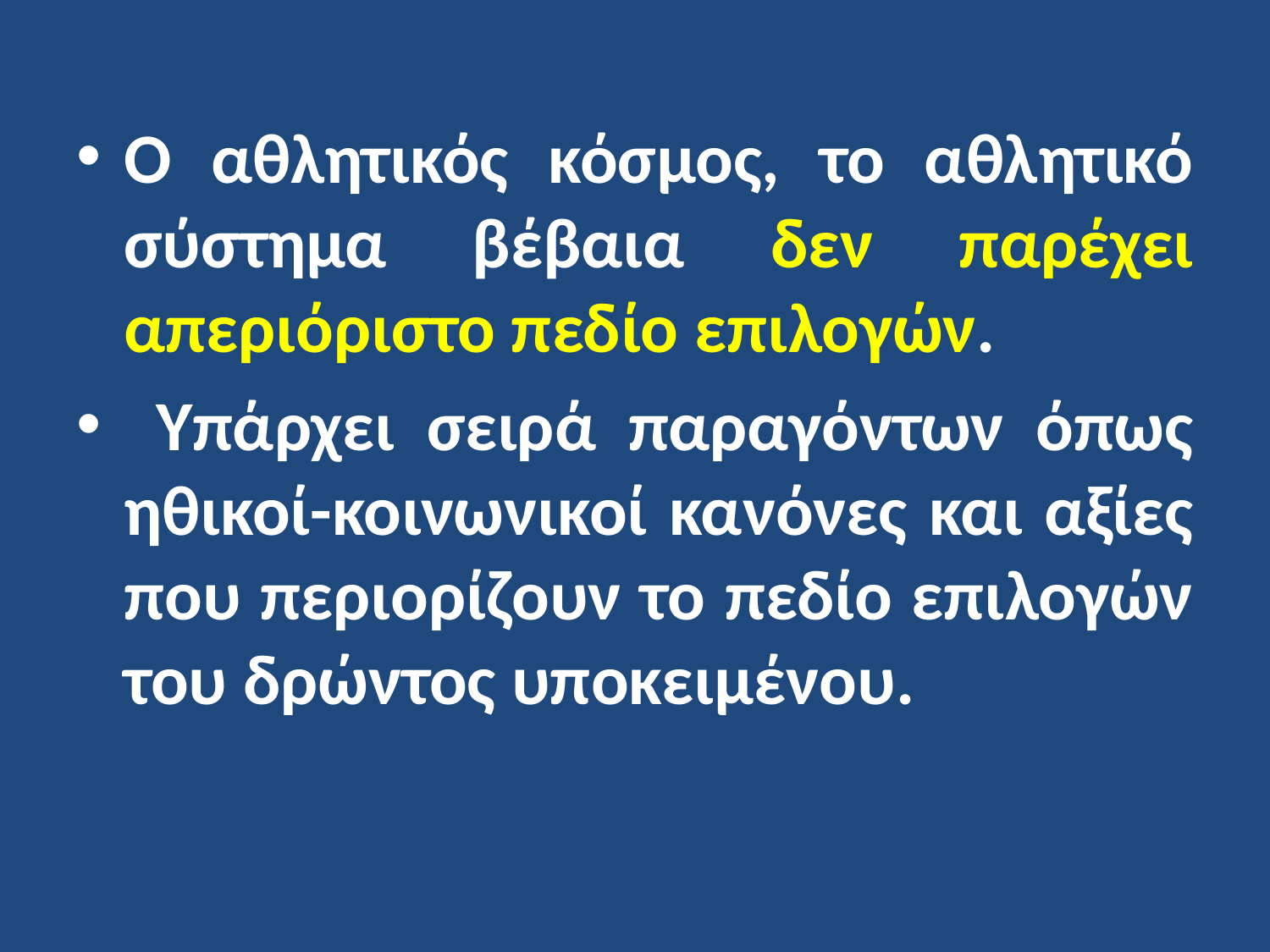

Ο αθλητικός κόσμος, το αθλητικό σύστημα βέβαια δεν παρέχει απεριόριστο πεδίο επιλογών.
 Υπάρχει σειρά παραγόντων όπως ηθικοί-κοινωνικοί κανόνες και αξίες που περιορίζουν το πεδίο επιλογών του δρώντος υποκειμένου.